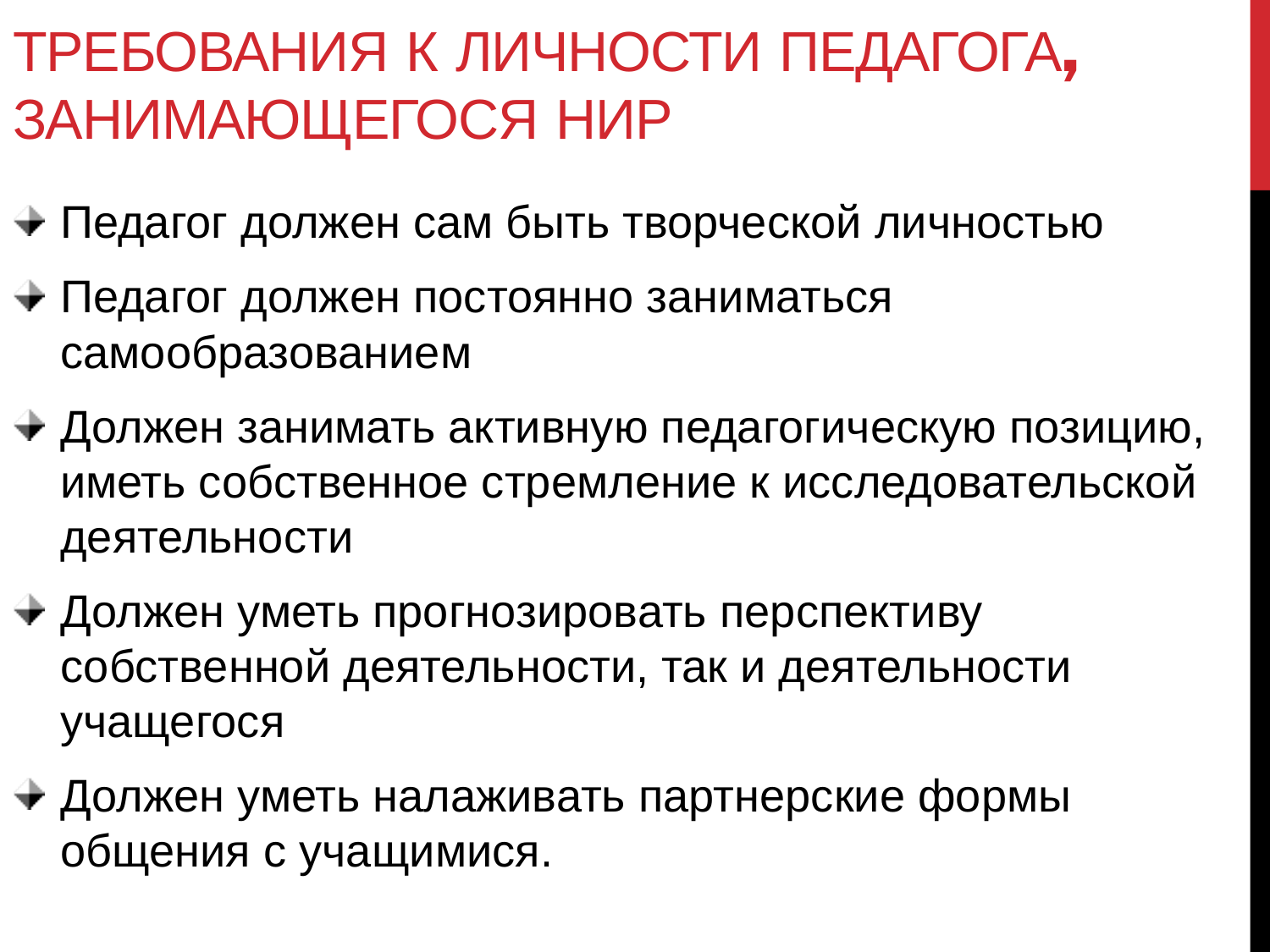

# Требования к личности педагога, занимающегося НИР
Педагог должен сам быть творческой личностью
Педагог должен постоянно заниматься самообразованием
Должен занимать активную педагогическую позицию, иметь собственное стремление к исследовательской деятельности
Должен уметь прогнозировать перспективу собственной деятельности, так и деятельности учащегося
Должен уметь налаживать партнерские формы общения с учащимися.